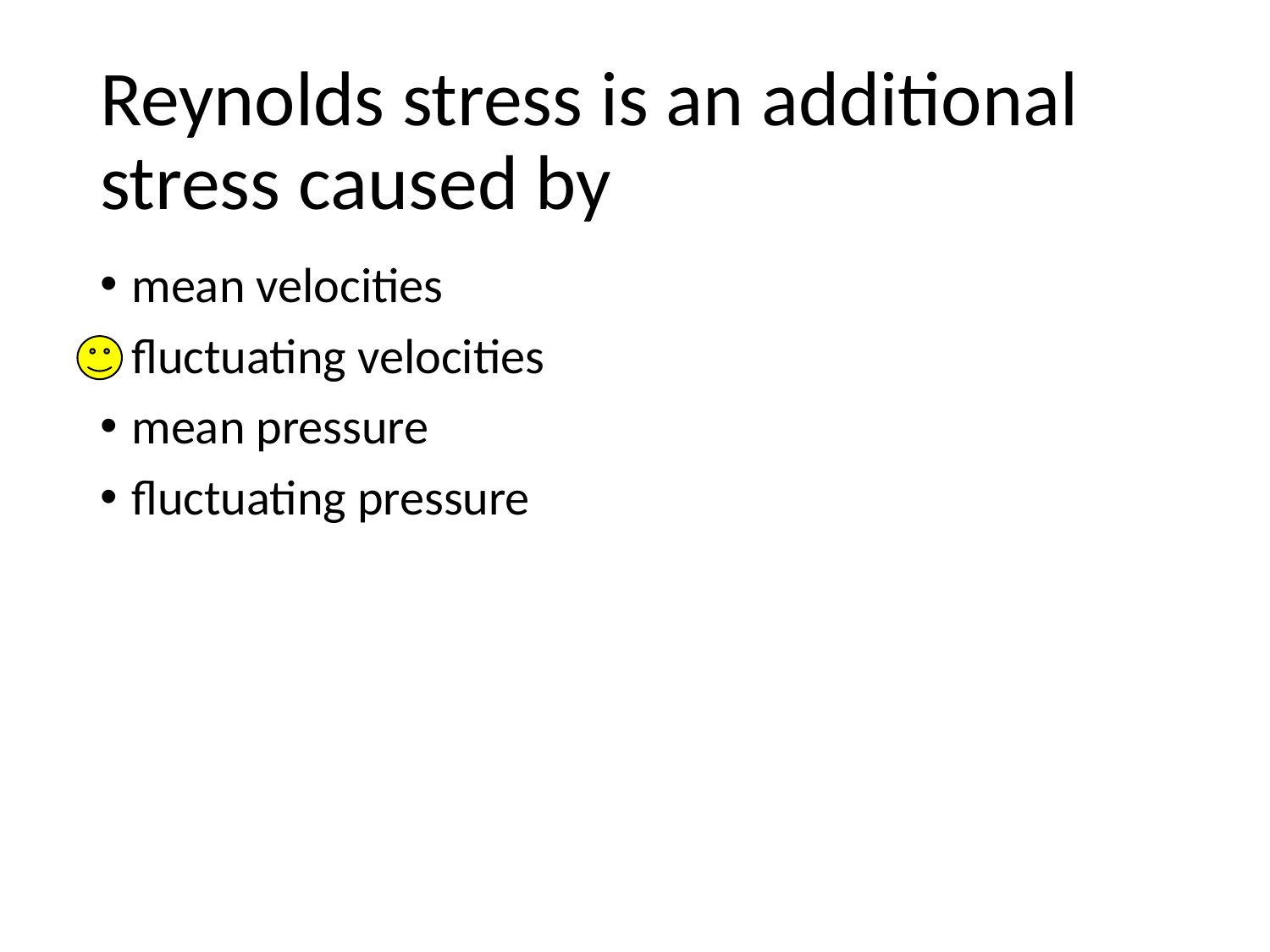

# Reynolds stress is an additional stress caused by
mean velocities
fluctuating velocities
mean pressure
fluctuating pressure